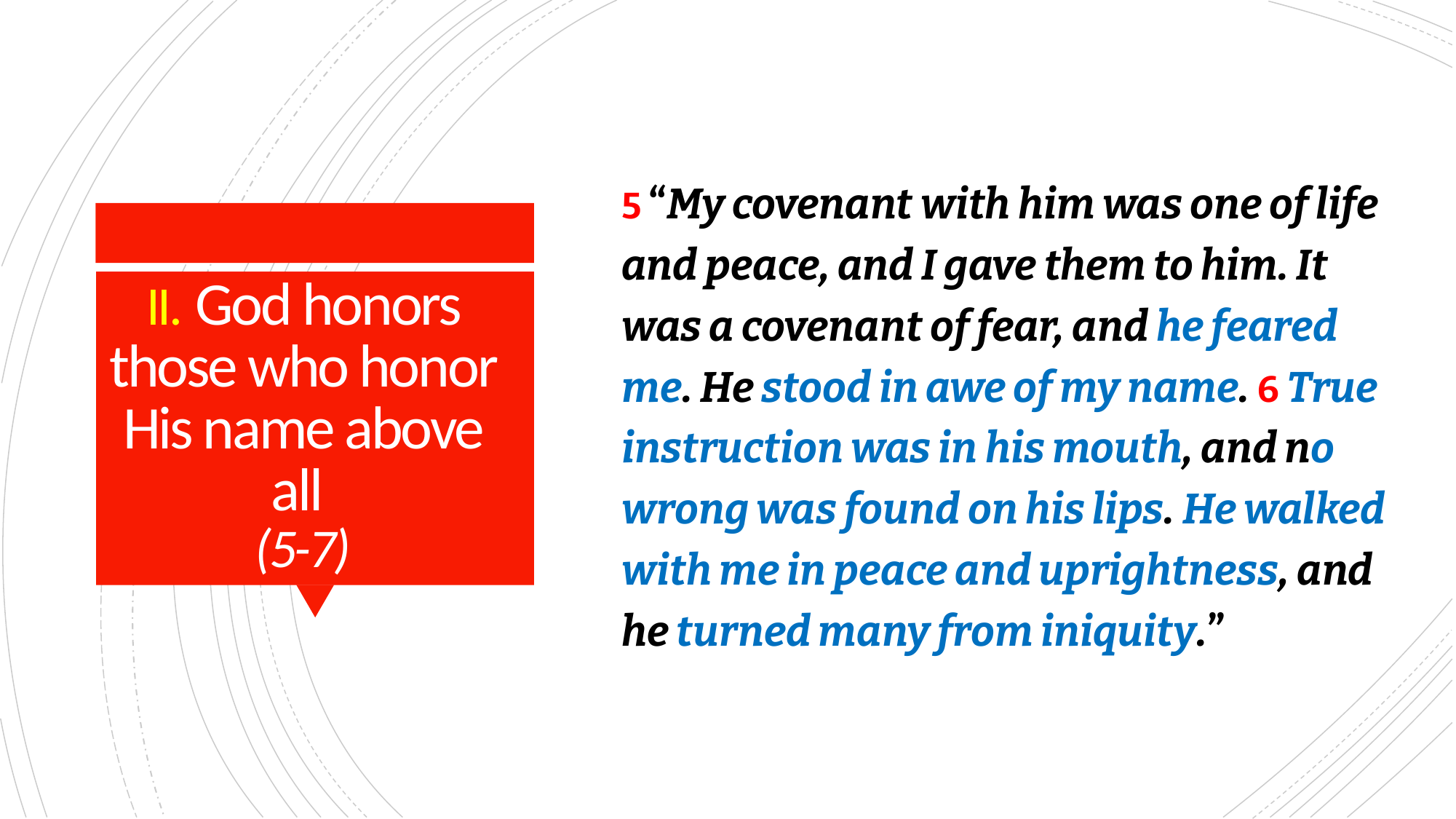

5 “My covenant with him was one of life and peace, and I gave them to him. It was a covenant of fear, and he feared me. He stood in awe of my name. 6 True instruction was in his mouth, and no wrong was found on his lips. He walked with me in peace and uprightness, and he turned many from iniquity.”
# II. God honors those who honor His name above all (5-7)